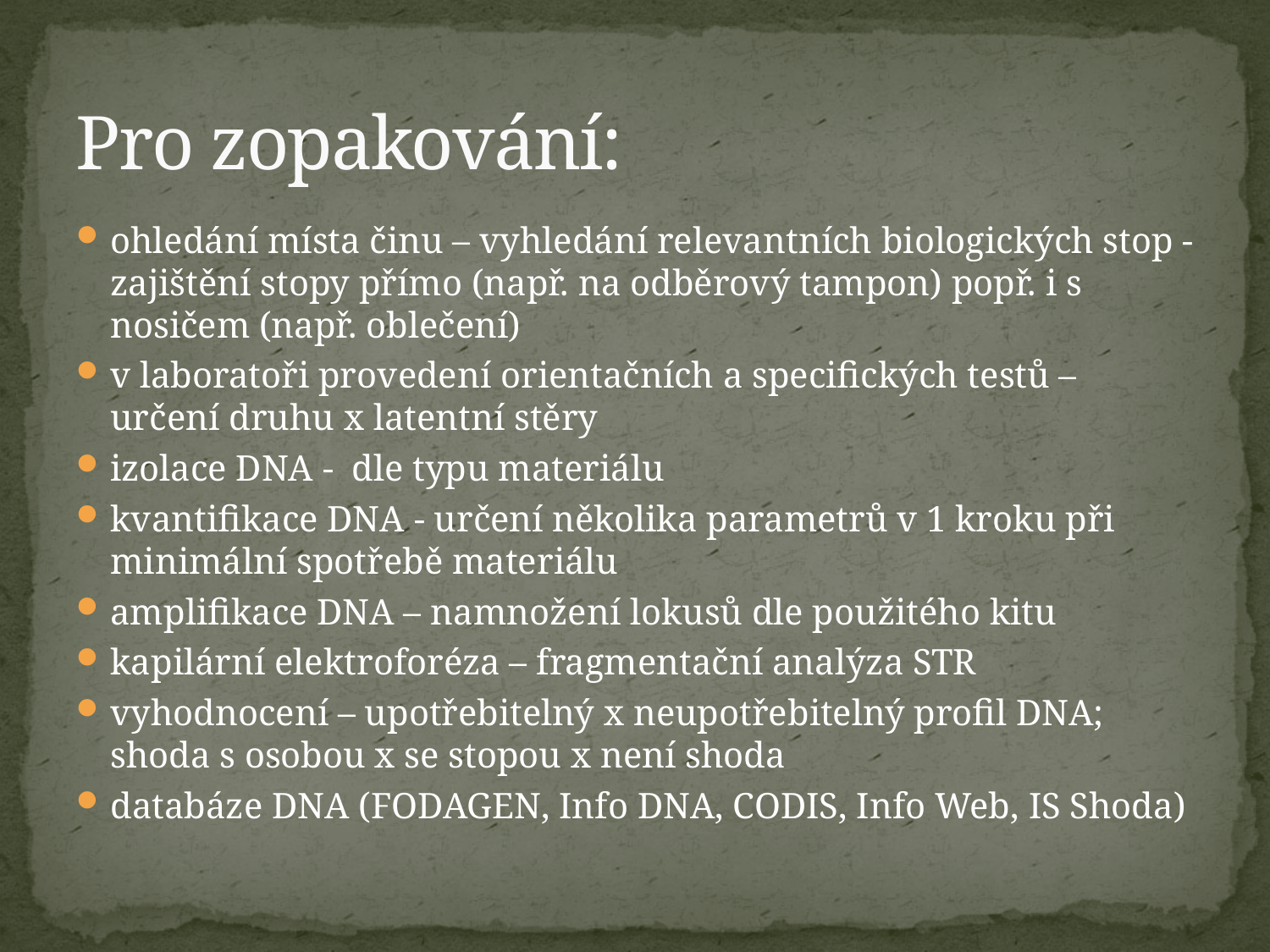

# Pro zopakování:
ohledání místa činu – vyhledání relevantních biologických stop - zajištění stopy přímo (např. na odběrový tampon) popř. i s nosičem (např. oblečení)
v laboratoři provedení orientačních a specifických testů – určení druhu x latentní stěry
izolace DNA -  dle typu materiálu
kvantifikace DNA - určení několika parametrů v 1 kroku při minimální spotřebě materiálu
amplifikace DNA – namnožení lokusů dle použitého kitu
kapilární elektroforéza – fragmentační analýza STR
vyhodnocení – upotřebitelný x neupotřebitelný profil DNA; shoda s osobou x se stopou x není shoda
databáze DNA (FODAGEN, Info DNA, CODIS, Info Web, IS Shoda)